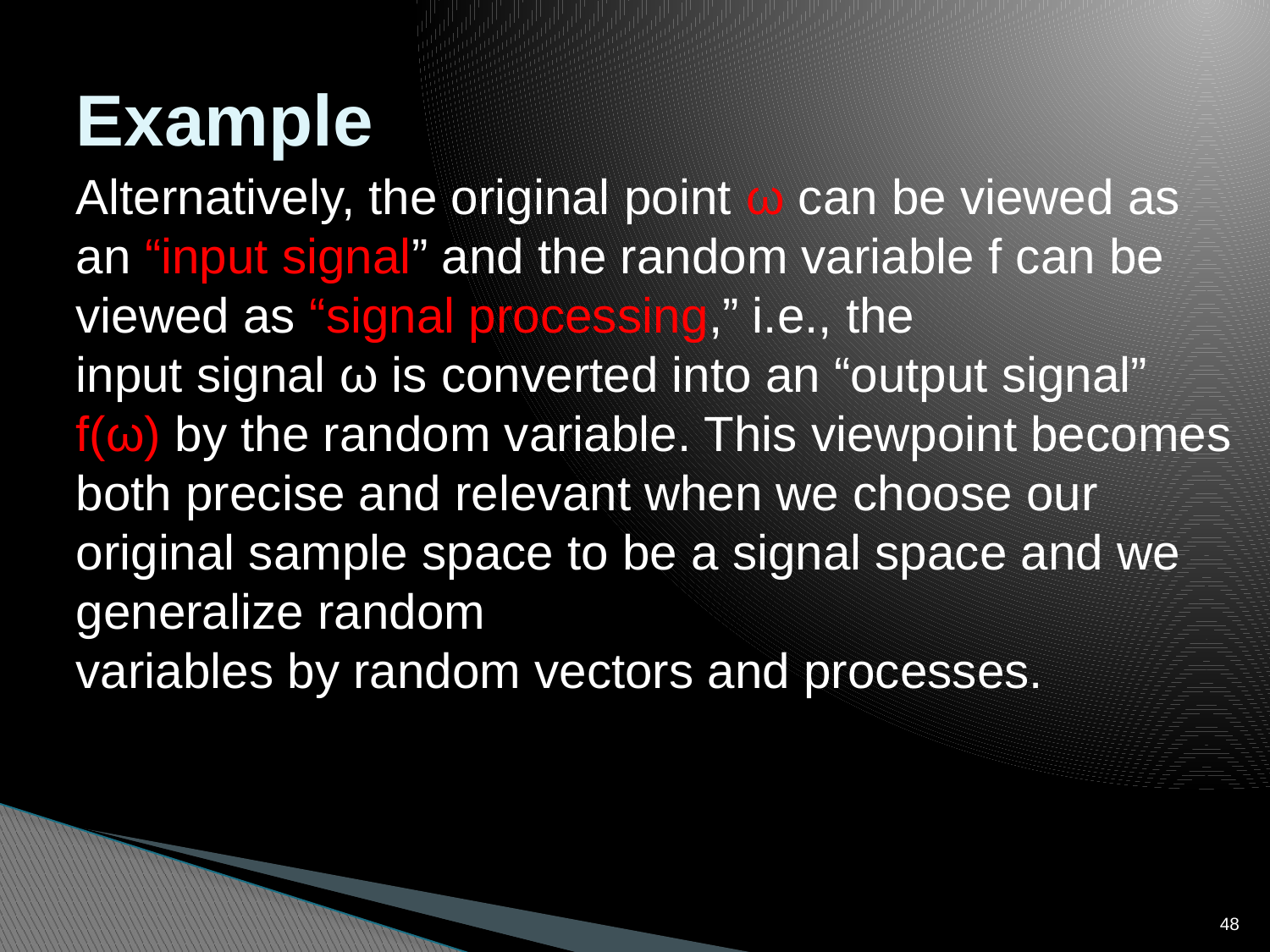

# Example
Alternatively, the original point ω can be viewed as an “input signal” and the random variable f can be viewed as “signal processing,” i.e., the
input signal ω is converted into an “output signal” f(ω) by the random variable. This viewpoint becomes both precise and relevant when we choose our original sample space to be a signal space and we generalize random
variables by random vectors and processes.
48